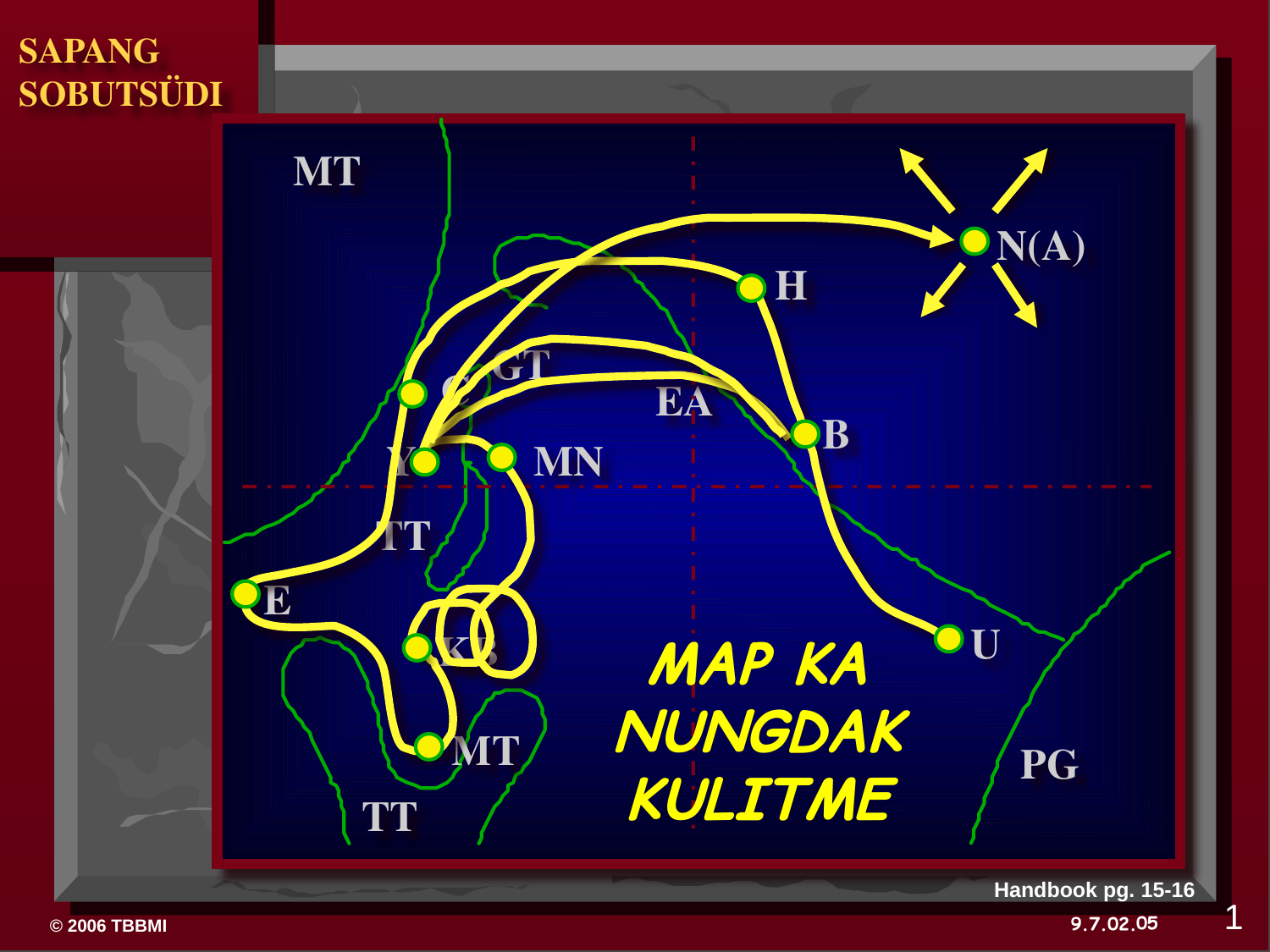

MT

N(A)

H

GT

C

EA

B

Y
MN

TT

E

U
KB
MAP KA NUNGDAK KULITME

MT
PG

TT

Handbook pg. 15-16
1
05